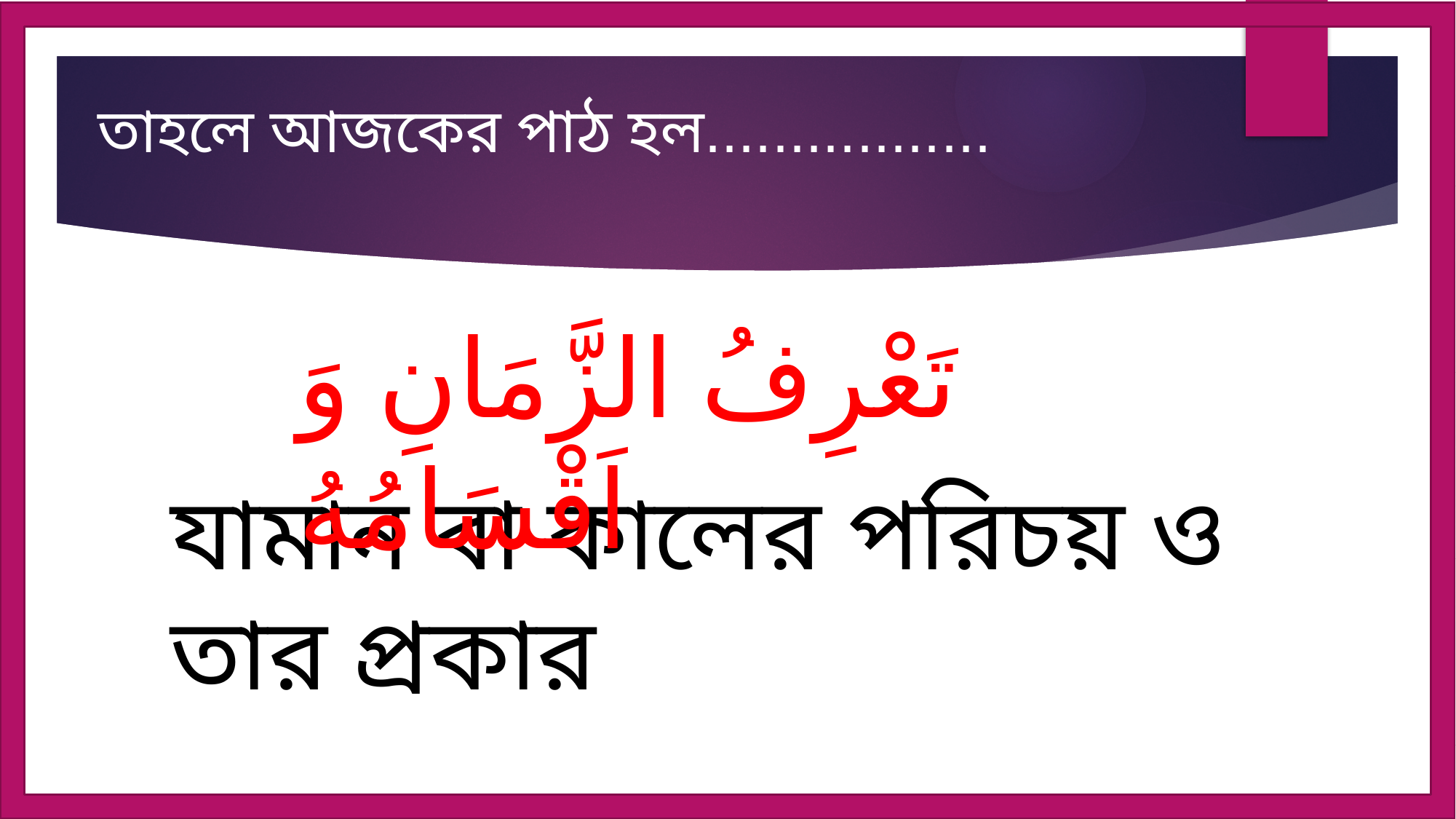

তাহলে আজকের পাঠ হল.................
تَعْرِفُ الزَّمَانِ وَ اَقْسَامُهُ
যামান বা কালের পরিচয় ও তার প্রকার